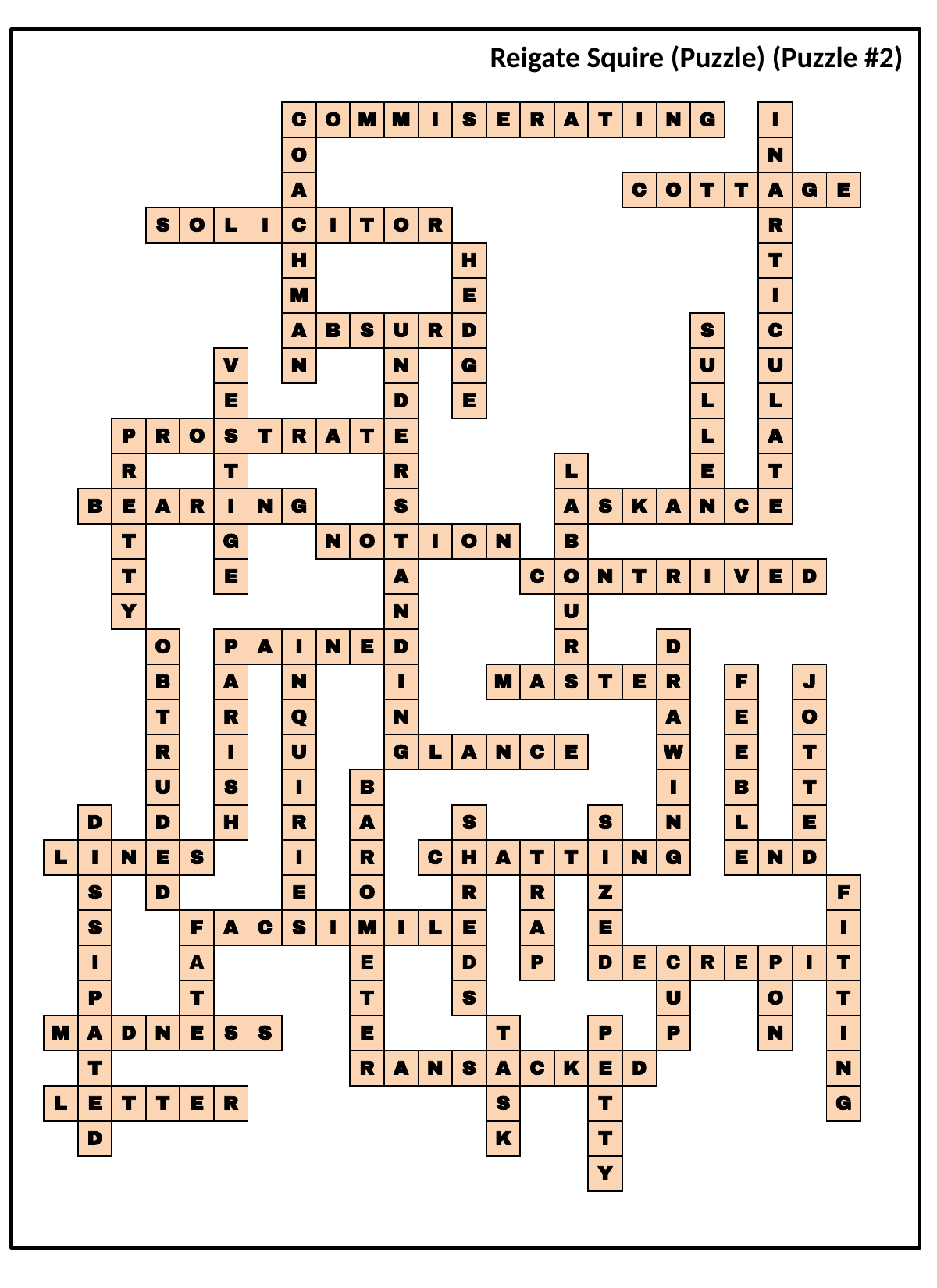

Reigate Squire (Puzzle) (Puzzle #2)
|  |  |  |  |  |  |  | C | O | M | M | I | S | E | R | A | T | I | N | G |  | I |  |  |  |
| --- | --- | --- | --- | --- | --- | --- | --- | --- | --- | --- | --- | --- | --- | --- | --- | --- | --- | --- | --- | --- | --- | --- | --- | --- |
|  |  |  |  |  |  |  | O |  |  |  |  |  |  |  |  |  |  |  |  |  | N |  |  |  |
|  |  |  |  |  |  |  | A |  |  |  |  |  |  |  |  |  | C | O | T | T | A | G | E |  |
|  |  |  | S | O | L | I | C | I | T | O | R |  |  |  |  |  |  |  |  |  | R |  |  |  |
|  |  |  |  |  |  |  | H |  |  |  |  | H |  |  |  |  |  |  |  |  | T |  |  |  |
|  |  |  |  |  |  |  | M |  |  |  |  | E |  |  |  |  |  |  |  |  | I |  |  |  |
|  |  |  |  |  |  |  | A | B | S | U | R | D |  |  |  |  |  |  | S |  | C |  |  |  |
|  |  |  |  |  | V |  | N |  |  | N |  | G |  |  |  |  |  |  | U |  | U |  |  |  |
|  |  |  |  |  | E |  |  |  |  | D |  | E |  |  |  |  |  |  | L |  | L |  |  |  |
|  |  | P | R | O | S | T | R | A | T | E |  |  |  |  |  |  |  |  | L |  | A |  |  |  |
|  |  | R |  |  | T |  |  |  |  | R |  |  |  |  | L |  |  |  | E |  | T |  |  |  |
|  | B | E | A | R | I | N | G |  |  | S |  |  |  |  | A | S | K | A | N | C | E |  |  |  |
|  |  | T |  |  | G |  |  | N | O | T | I | O | N |  | B |  |  |  |  |  |  |  |  |  |
|  |  | T |  |  | E |  |  |  |  | A |  |  |  | C | O | N | T | R | I | V | E | D |  |  |
|  |  | Y |  |  |  |  |  |  |  | N |  |  |  |  | U |  |  |  |  |  |  |  |  |  |
|  |  |  | O |  | P | A | I | N | E | D |  |  |  |  | R |  |  | D |  |  |  |  |  |  |
|  |  |  | B |  | A |  | N |  |  | I |  |  | M | A | S | T | E | R |  | F |  | J |  |  |
|  |  |  | T |  | R |  | Q |  |  | N |  |  |  |  |  |  |  | A |  | E |  | O |  |  |
|  |  |  | R |  | I |  | U |  |  | G | L | A | N | C | E |  |  | W |  | E |  | T |  |  |
|  |  |  | U |  | S |  | I |  | B |  |  |  |  |  |  |  |  | I |  | B |  | T |  |  |
|  | D |  | D |  | H |  | R |  | A |  |  | S |  |  |  | S |  | N |  | L |  | E |  |  |
| L | I | N | E | S |  |  | I |  | R |  | C | H | A | T | T | I | N | G |  | E | N | D |  |  |
|  | S |  | D |  |  |  | E |  | O |  |  | R |  | R |  | Z |  |  |  |  |  |  | F |  |
|  | S |  |  | F | A | C | S | I | M | I | L | E |  | A |  | E |  |  |  |  |  |  | I |  |
|  | I |  |  | A |  |  |  |  | E |  |  | D |  | P |  | D | E | C | R | E | P | I | T |  |
|  | P |  |  | T |  |  |  |  | T |  |  | S |  |  |  |  |  | U |  |  | O |  | T |  |
| M | A | D | N | E | S | S |  |  | E |  |  |  | T |  |  | P |  | P |  |  | N |  | I |  |
|  | T |  |  |  |  |  |  |  | R | A | N | S | A | C | K | E | D |  |  |  |  |  | N |  |
| L | E | T | T | E | R |  |  |  |  |  |  |  | S |  |  | T |  |  |  |  |  |  | G |  |
|  | D |  |  |  |  |  |  |  |  |  |  |  | K |  |  | T |  |  |  |  |  |  |  |  |
|  |  |  |  |  |  |  |  |  |  |  |  |  |  |  |  | Y |  |  |  |  |  |  |  |  |
|  |  |  |  |  |  |  |  |  |  |  |  |  |  |  |  |  |  |  |  |  |  |  |  |  |